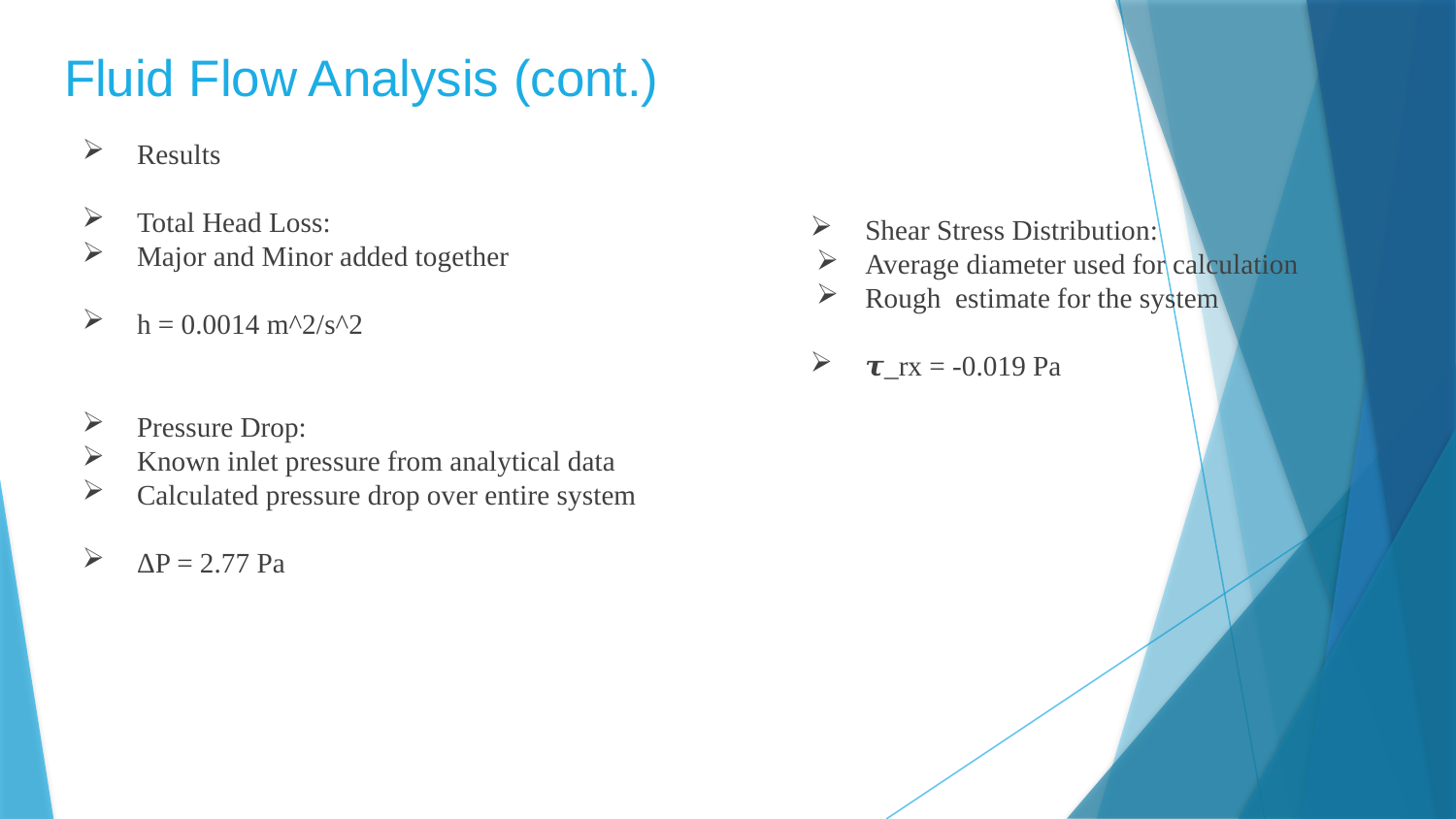

# Fluid Flow Analysis (cont.)
Results

Total Head Loss:
Major and Minor added together

h = 0.0014 m^2/s^2

Pressure Drop:
Known inlet pressure from analytical data
Calculated pressure drop over entire system

ΔP = 2.77 Pa

Shear Stress Distribution:
Average diameter used for calculation
Rough  estimate for the system

𝝉_rx = -0.019 Pa